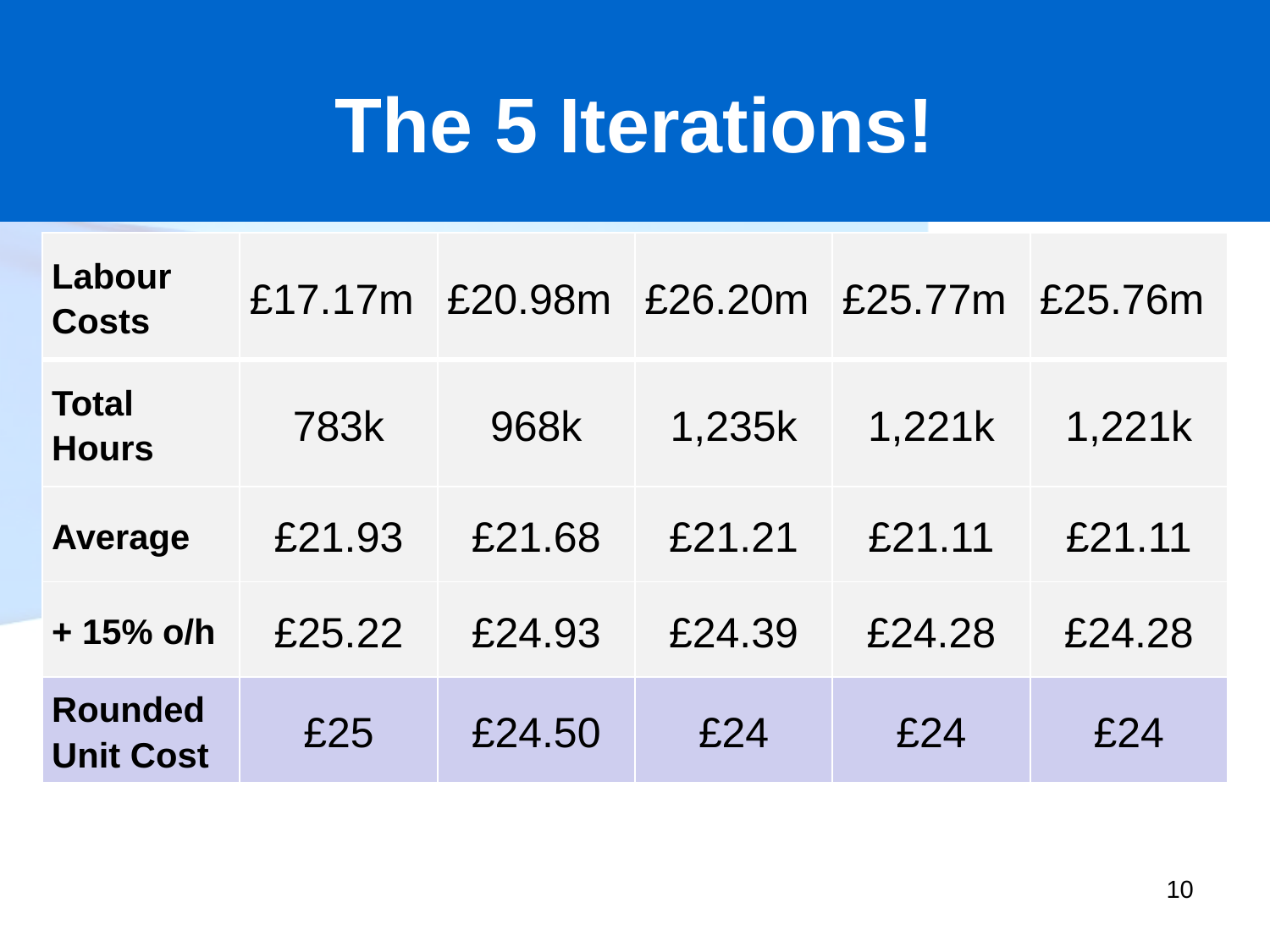

# The 5 Iterations!
| Labour Costs | £17.17m | £20.98m | £26.20m | £25.77m | £25.76m |
| --- | --- | --- | --- | --- | --- |
| Total Hours | 783k | 968k | 1,235k | 1,221k | 1,221k |
| Average | £21.93 | £21.68 | £21.21 | £21.11 | £21.11 |
| + 15% o/h | £25.22 | £24.93 | £24.39 | £24.28 | £24.28 |
| Rounded Unit Cost | £25 | £24.50 | £24 | £24 | £24 |
10